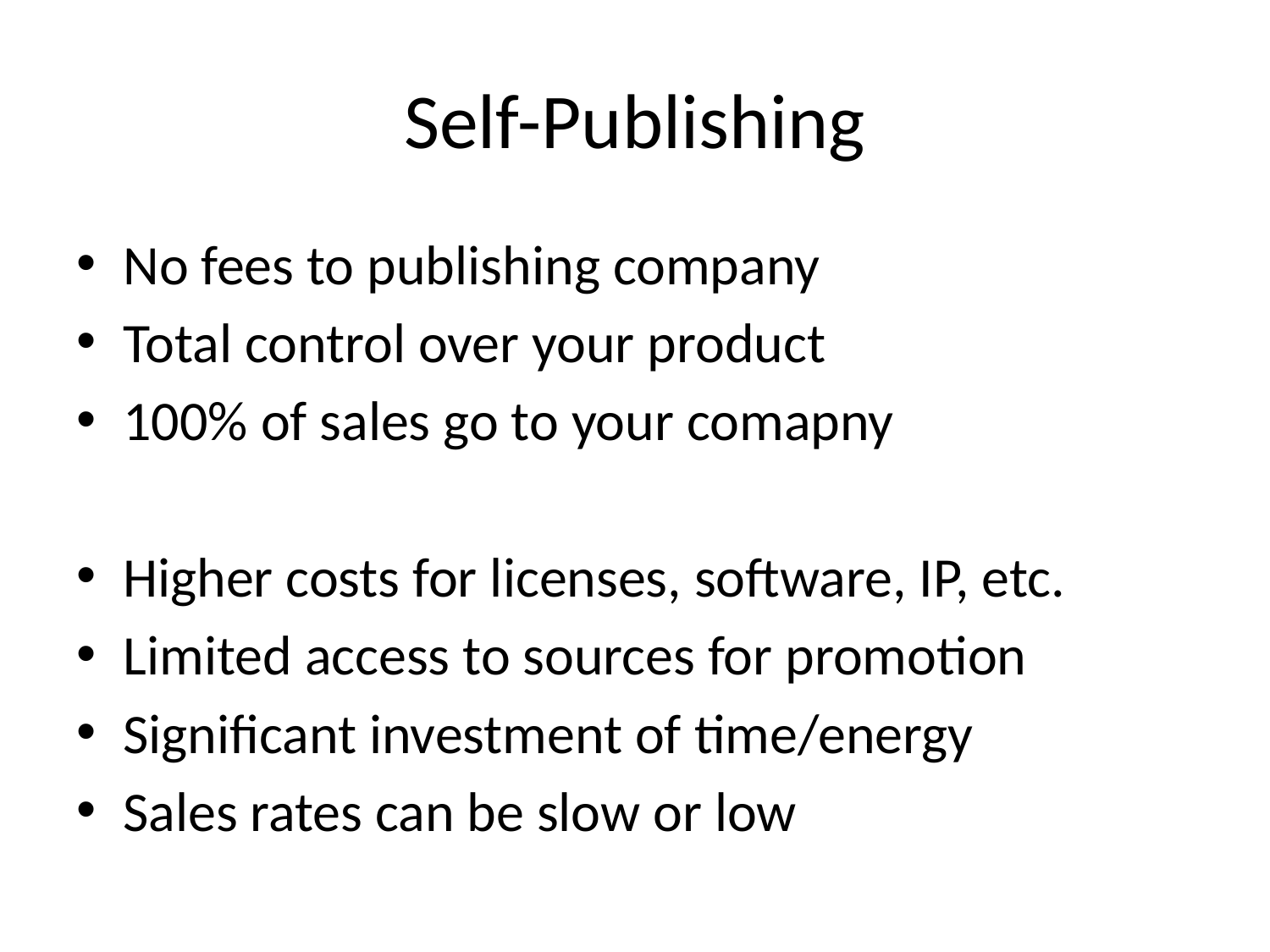

# Self-Publishing
No fees to publishing company
Total control over your product
100% of sales go to your comapny

Higher costs for licenses, software, IP, etc.
Limited access to sources for promotion
Significant investment of time/energy
Sales rates can be slow or low